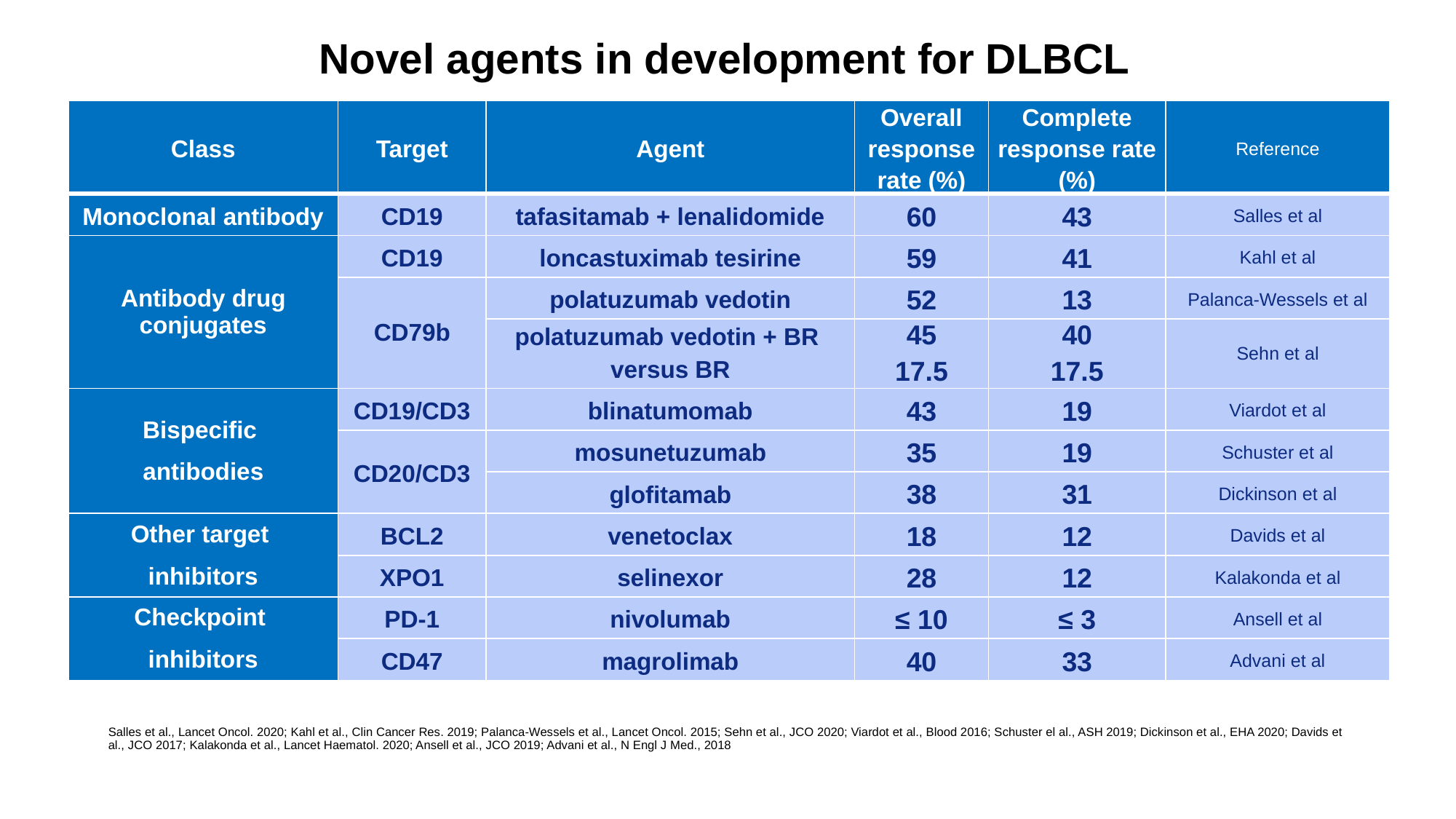

# Novel agents in development for DLBCL
| Class | Target | Agent | Overall response rate (%) | Complete response rate (%) | Reference |
| --- | --- | --- | --- | --- | --- |
| Monoclonal antibody | CD19 | tafasitamab + lenalidomide | 60 | 43 | Salles et al |
| Antibody drug conjugates | CD19 | loncastuximab tesirine | 59 | 41 | Kahl et al |
|  | CD79b | polatuzumab vedotin | 52 | 13 | Palanca-Wessels et al |
|  |  | polatuzumab vedotin + BR versus BR | 45 17.5 | 40 17.5 | Sehn et al |
| Bispecific antibodies | CD19/CD3 | blinatumomab | 43 | 19 | Viardot et al |
|  | CD20/CD3 | mosunetuzumab | 35 | 19 | Schuster et al |
|  |  | glofitamab | 38 | 31 | Dickinson et al |
| Other target inhibitors | BCL2 | venetoclax | 18 | 12 | Davids et al |
|  | XPO1 | selinexor | 28 | 12 | Kalakonda et al |
| Checkpoint inhibitors | PD-1 | nivolumab | ≤ 10 | ≤ 3 | Ansell et al |
|  | CD47 | magrolimab | 40 | 33 | Advani et al |
Salles et al., Lancet Oncol. 2020; Kahl et al., Clin Cancer Res. 2019; Palanca-Wessels et al., Lancet Oncol. 2015; Sehn et al., JCO 2020; Viardot et al., Blood 2016; Schuster el al., ASH 2019; Dickinson et al., EHA 2020; Davids et al., JCO 2017; Kalakonda et al., Lancet Haematol. 2020; Ansell et al., JCO 2019; Advani et al., N Engl J Med., 2018